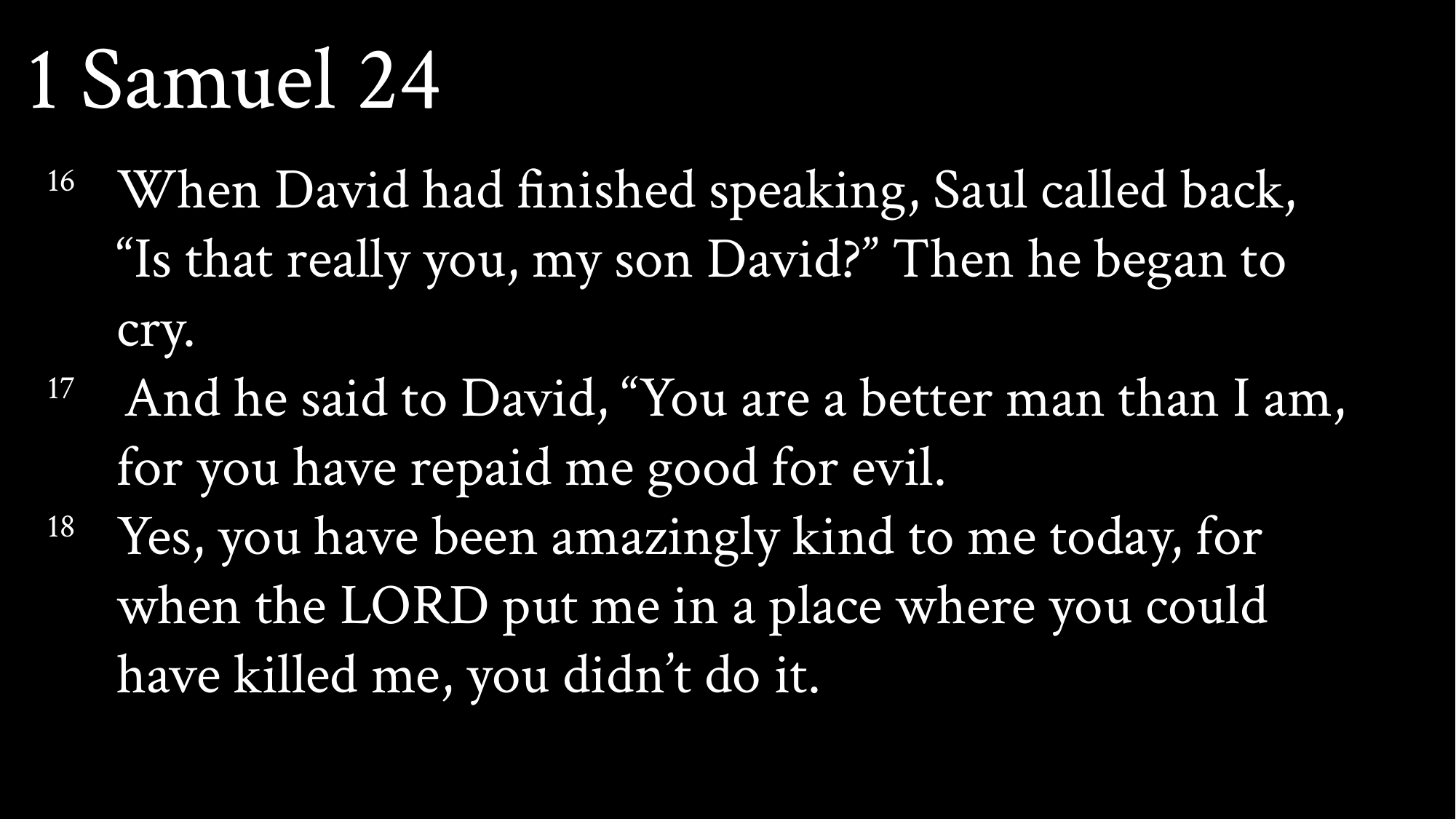

1 Samuel 24
16 	When David had finished speaking, Saul called back, “Is that really you, my son David?” Then he began to cry.
17	 And he said to David, “You are a better man than I am, for you have repaid me good for evil.
18 	Yes, you have been amazingly kind to me today, for when the Lord put me in a place where you could have killed me, you didn’t do it.